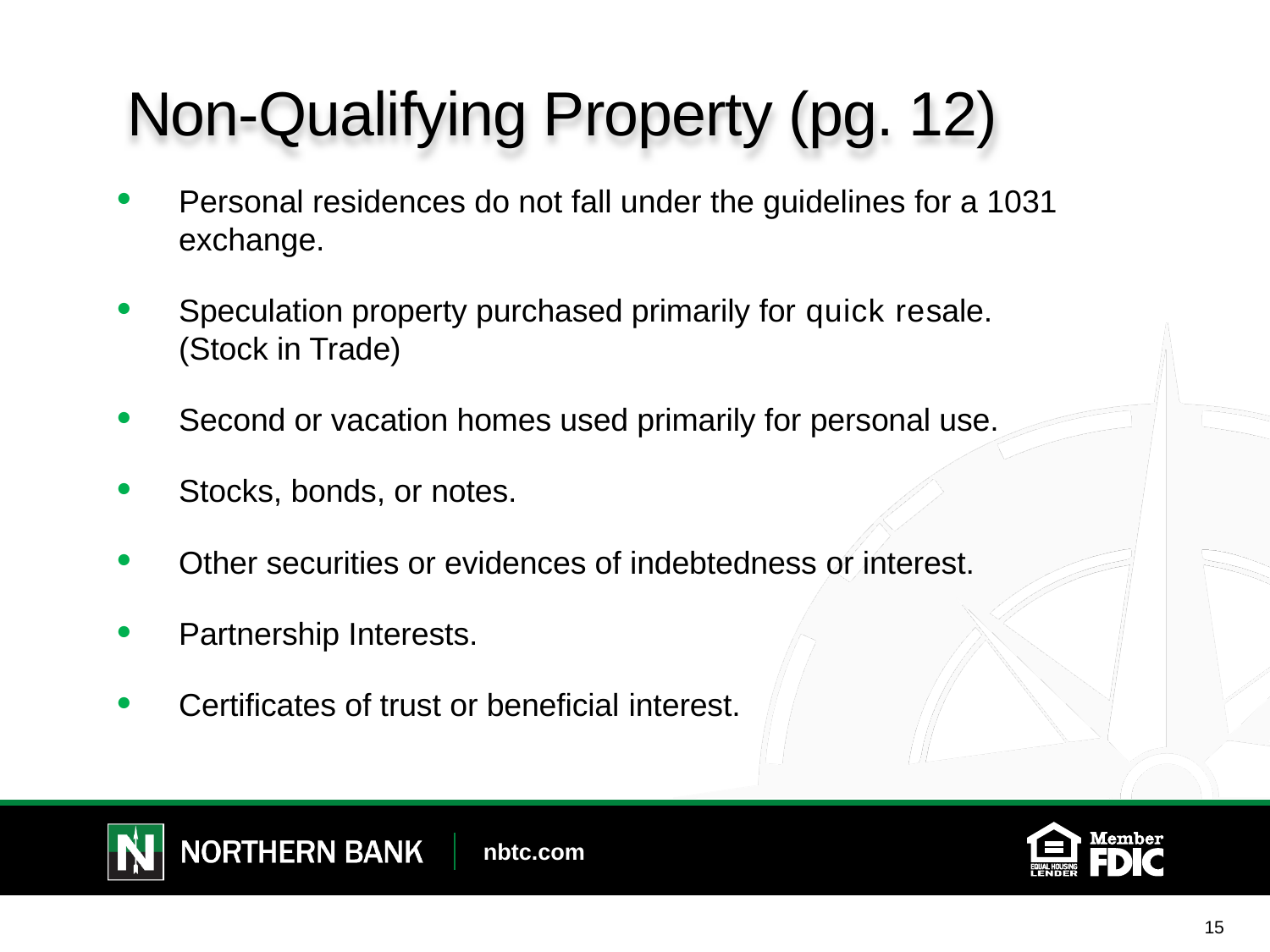

# Non-Qualifying Property (pg. 12)
Personal residences do not fall under the guidelines for a 1031 exchange.
Speculation property purchased primarily for quick resale.            (Stock in Trade)
Second or vacation homes used primarily for personal use.
Stocks, bonds, or notes.
Other securities or evidences of indebtedness or interest.
Partnership Interests.
Certificates of trust or beneficial interest.

15